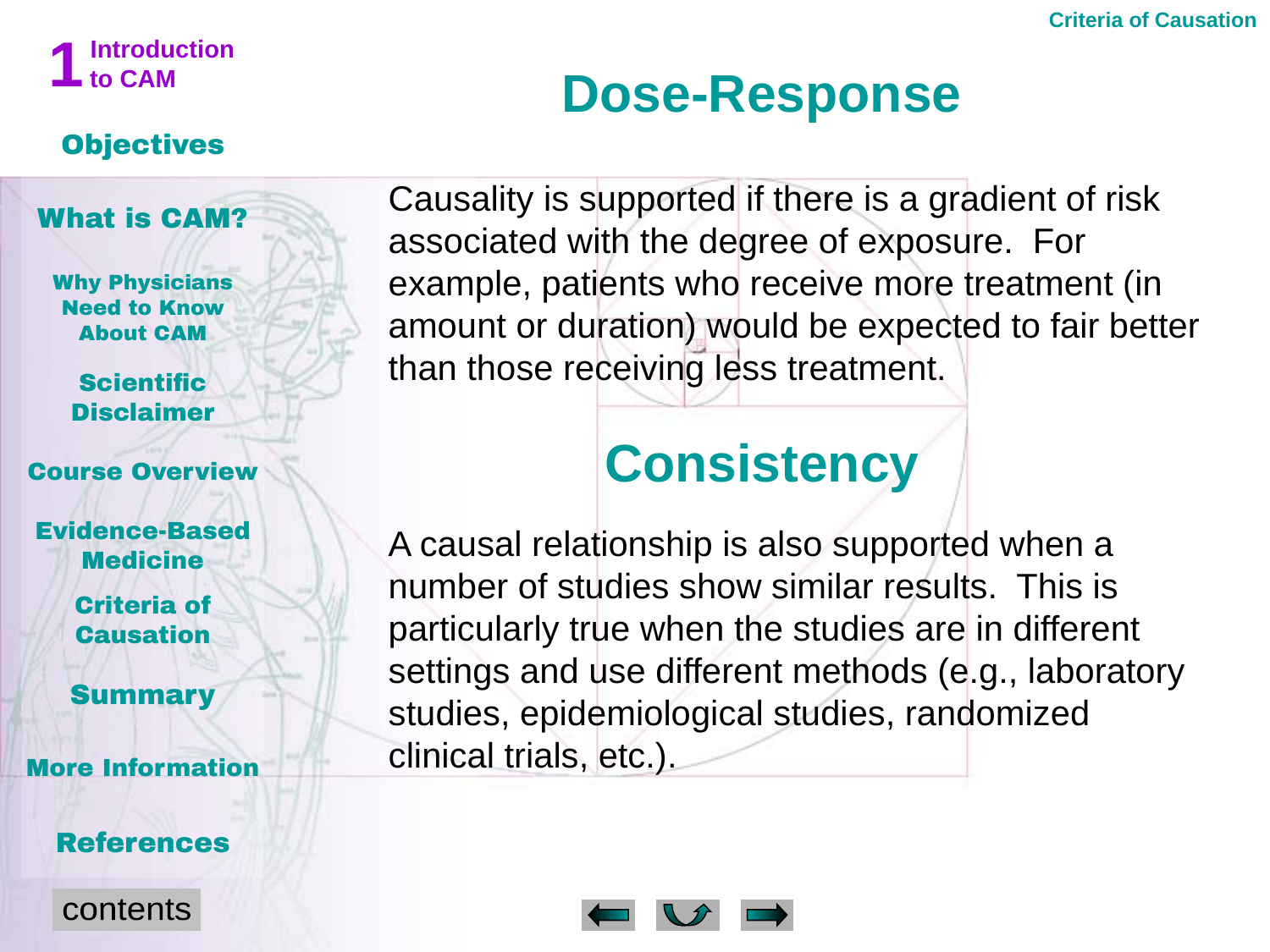

Criteria of Causation
Dose-Response
	Causality is supported if there is a gradient of risk associated with the degree of exposure.  For example, patients who receive more treatment (in amount or duration) would be expected to fair better than those receiving less treatment.

	A causal relationship is also supported when a number of studies show similar results.  This is particularly true when the studies are in different settings and use different methods (e.g., laboratory studies, epidemiological studies, randomized clinical trials, etc.).
Consistency